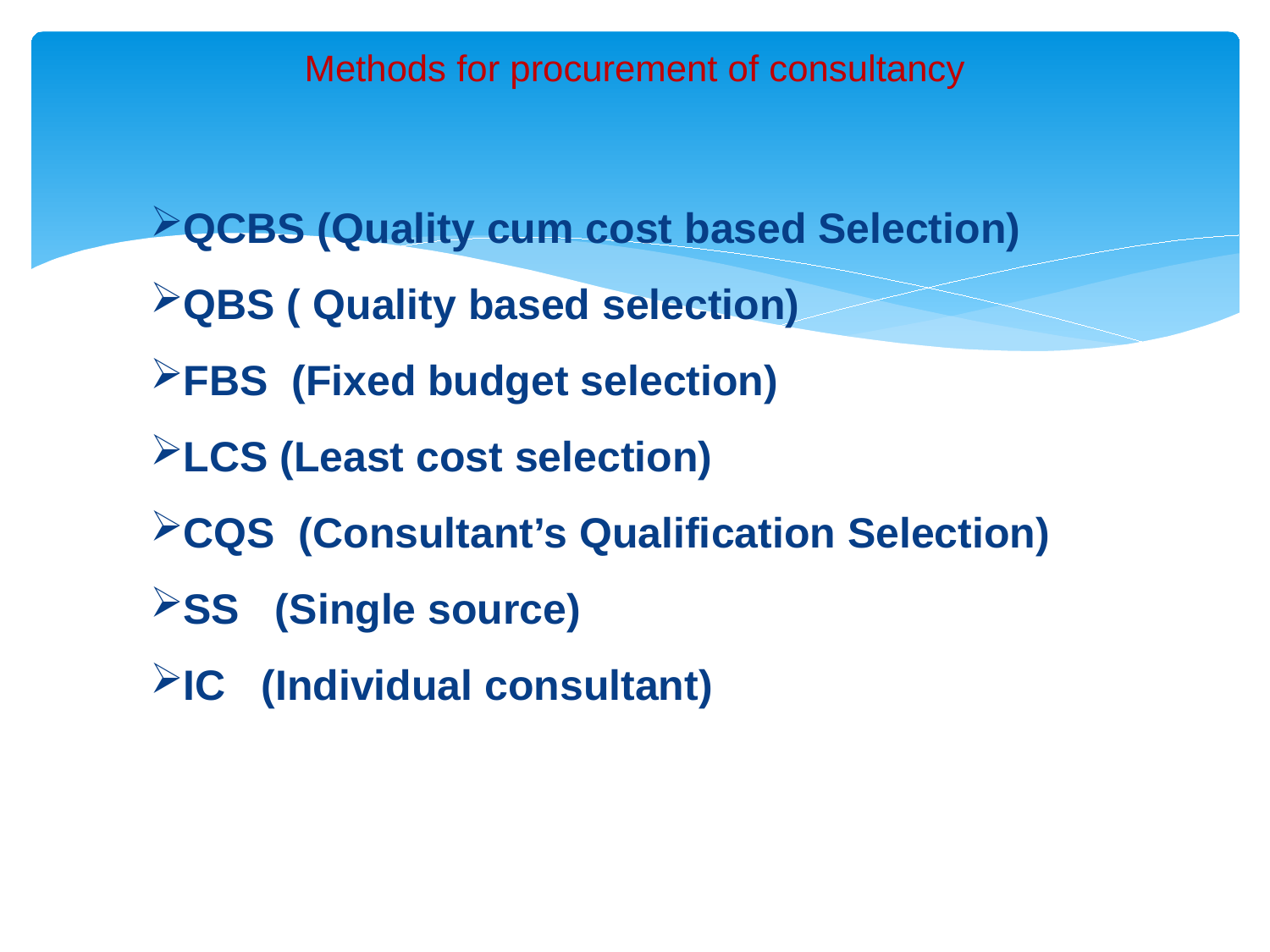

# Methods for procurement of consultancy
QCBS (Quality cum cost based Selection)
QBS ( Quality based selection)
FBS  (Fixed budget selection)
LCS (Least cost selection)
CQS  (Consultant’s Qualification Selection)
SS   (Single source)
IC   (Individual consultant)